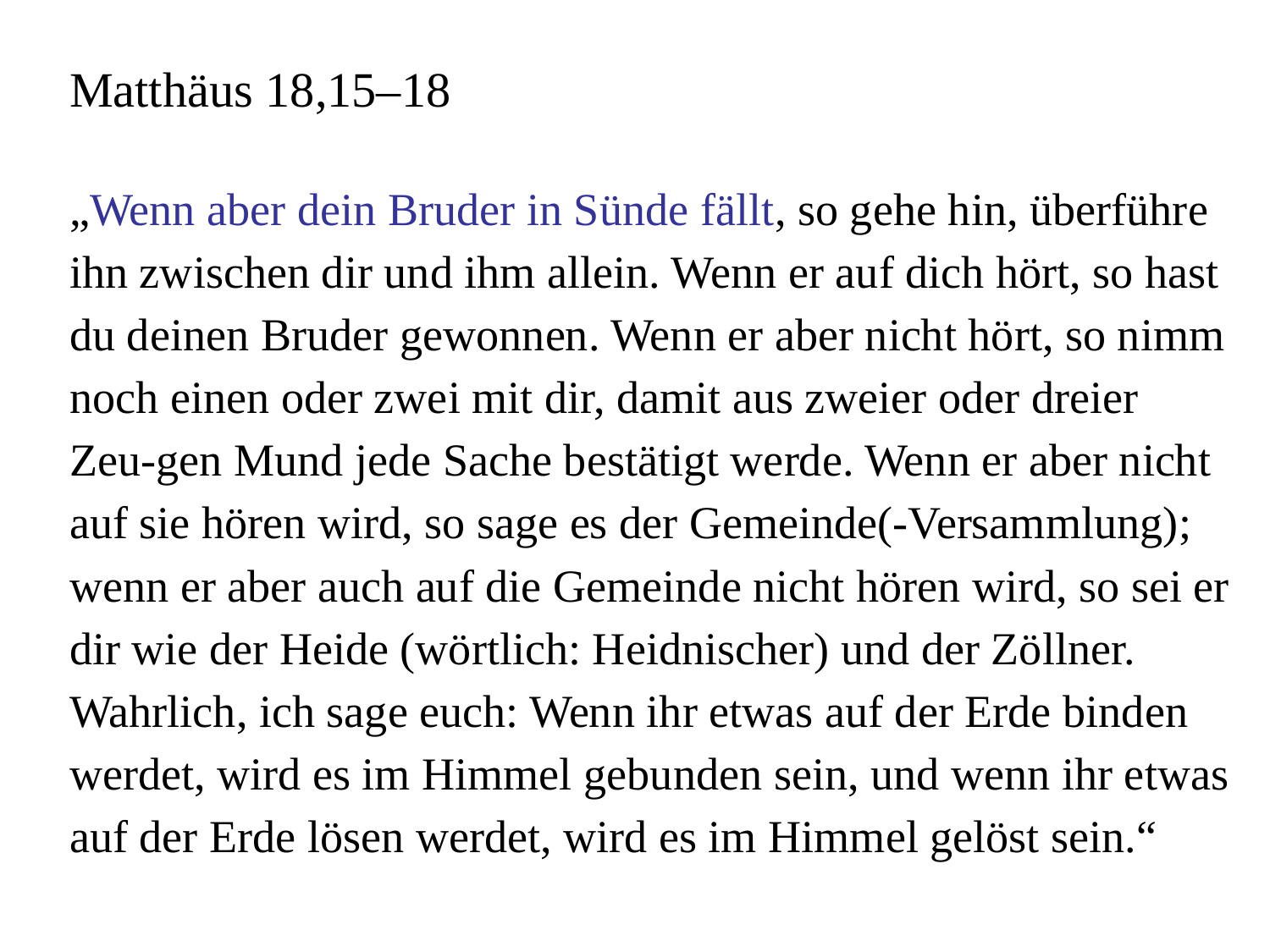

# Matthäus 18,15–18
„Wenn aber dein Bruder in Sünde fällt, so gehe hin, überführe ihn zwischen dir und ihm allein. Wenn er auf dich hört, so hast du deinen Bruder gewonnen. Wenn er aber nicht hört, so nimm noch einen oder zwei mit dir, damit aus zweier oder dreier Zeu-gen Mund jede Sache bestätigt werde. Wenn er aber nicht auf sie hören wird, so sage es der Gemeinde(-Versammlung); wenn er aber auch auf die Gemeinde nicht hören wird, so sei er dir wie der Heide (wörtlich: Heidnischer) und der Zöllner. Wahrlich, ich sage euch: Wenn ihr etwas auf der Erde binden werdet, wird es im Himmel gebunden sein, und wenn ihr etwas auf der Erde lösen werdet, wird es im Himmel gelöst sein.“